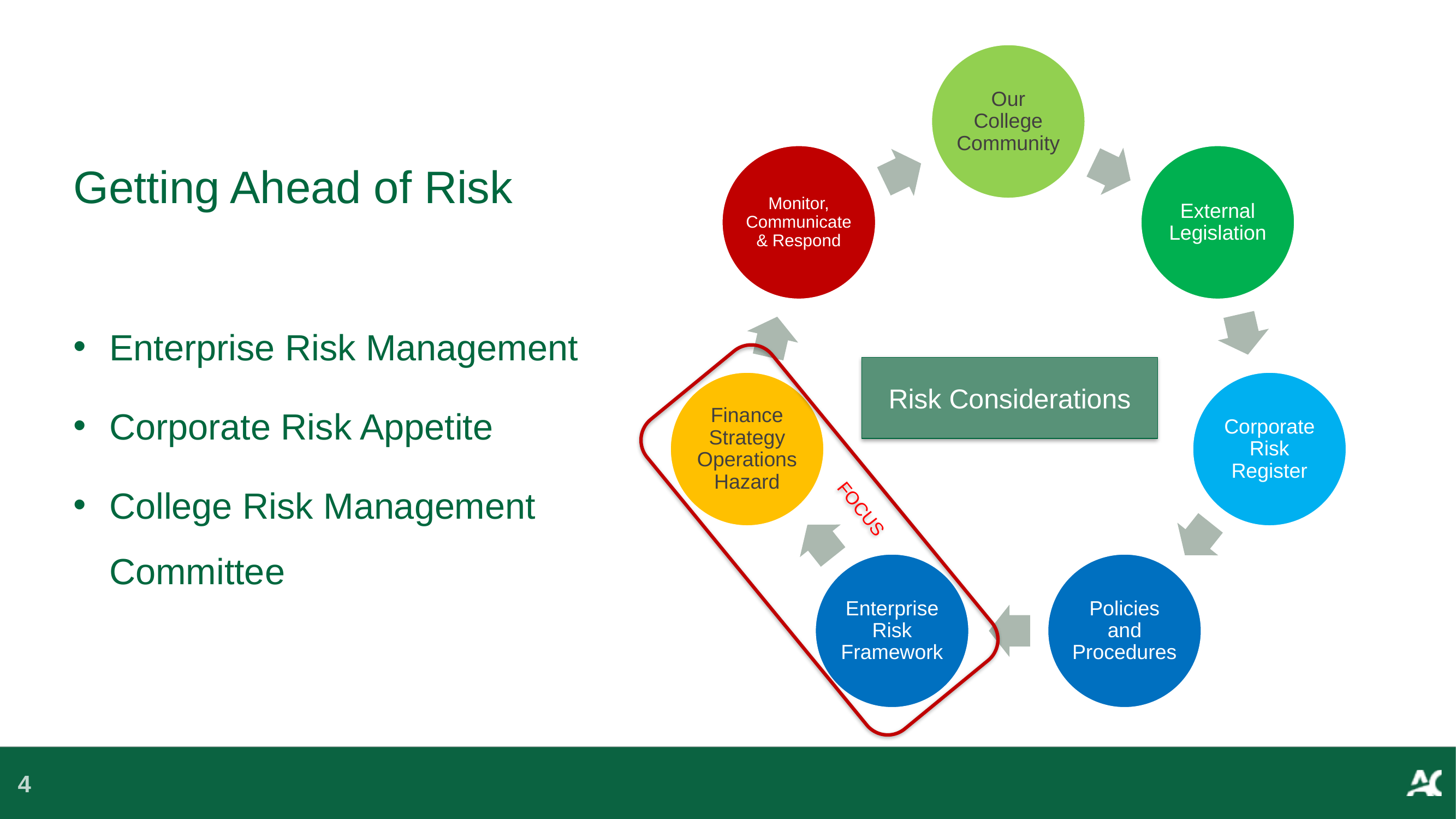

Our College Community

External Legislation

Corporate Risk Register

Policies and Procedures

Enterprise Risk Framework

Finance Strategy Operations Hazard

Monitor, Communicate & Respond

Getting Ahead of Risk

Enterprise Risk Management
Corporate Risk Appetite
College Risk Management Committee

Risk Considerations
FOCUS
4